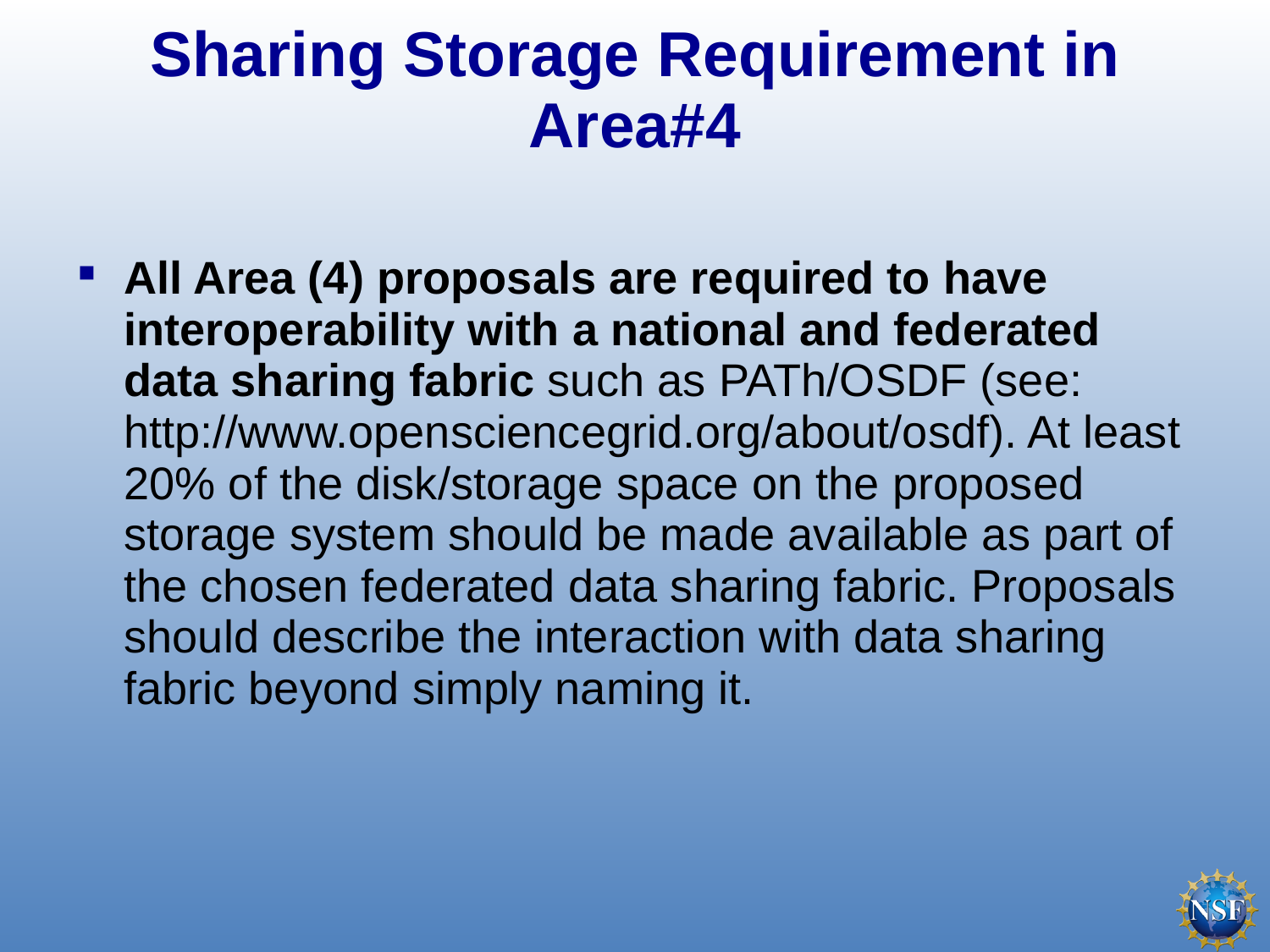

# Sharing Storage Requirement in Area#4

All Area (4) proposals are required to have interoperability with a national and federated data sharing fabric such as PATh/OSDF (see: http://www.opensciencegrid.org/about/osdf). At least 20% of the disk/storage space on the proposed storage system should be made available as part of the chosen federated data sharing fabric. Proposals should describe the interaction with data sharing fabric beyond simply naming it.